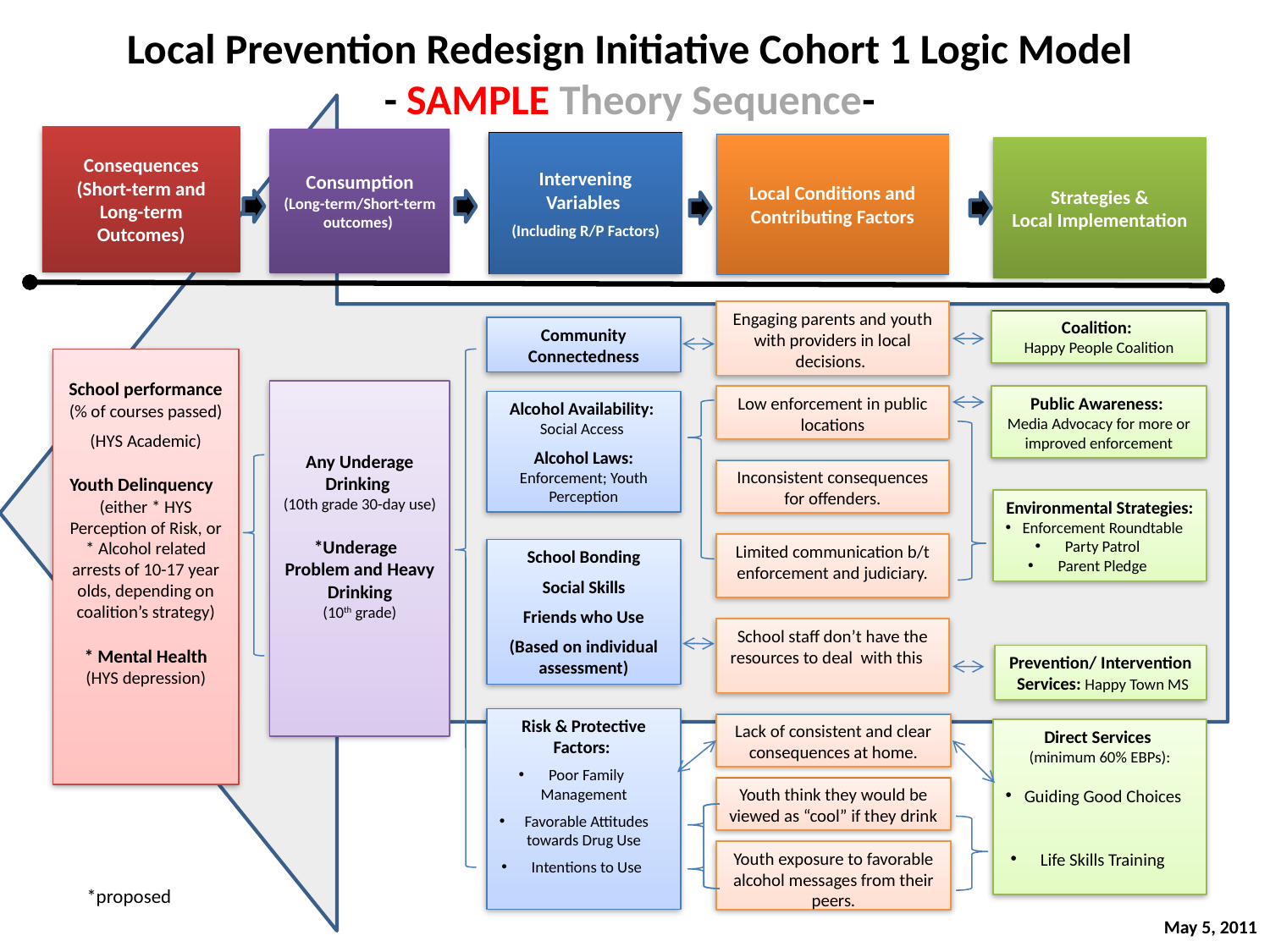

Local Prevention Redesign Initiative Cohort 1 Logic Model
 - SAMPLE Theory Sequence-

Consequences (Short-term and Long-term Outcomes)
Consumption
(Long-term/Short-term outcomes)
Intervening Variables
(Including R/P Factors)
Strategies &
Local Implementation

Community Connectedness
School performance (% of courses passed)
(HYS Academic)

Youth Delinquency
(either * HYS Perception of Risk, or * Alcohol related arrests of 10-17 year olds, depending on coalition’s strategy)

* Mental Health
(HYS depression)

Any Underage Drinking
(10th grade 30-day use)

*Underage
Problem and Heavy Drinking
(10th grade)

Alcohol Availability:  Social Access
Alcohol Laws: Enforcement; Youth Perception
School Bonding
Social Skills
Friends who Use
(Based on individual assessment)
Risk & Protective Factors:
Poor Family Management
Favorable Attitudes towards Drug Use
Intentions to Use

Local Conditions and Contributing Factors

Engaging parents and youth with providers in local decisions.
Coalition:
Happy People Coalition

Low enforcement in public locations
Public Awareness:
Media Advocacy for more or improved enforcement

Inconsistent consequences for offenders.
Environmental Strategies:
Enforcement Roundtable
Party Patrol
Parent Pledge
Limited communication b/t enforcement and judiciary.
School staff don’t have the resources to deal  with this
Prevention/ Intervention  Services: Happy Town MS
Lack of consistent and clear consequences at home.
Direct Services
(minimum 60% EBPs):

Guiding Good Choices

Life Skills Training

Youth think they would be viewed as “cool” if they drink

Youth exposure to favorable alcohol messages from their peers.
*proposed
May 5, 2011